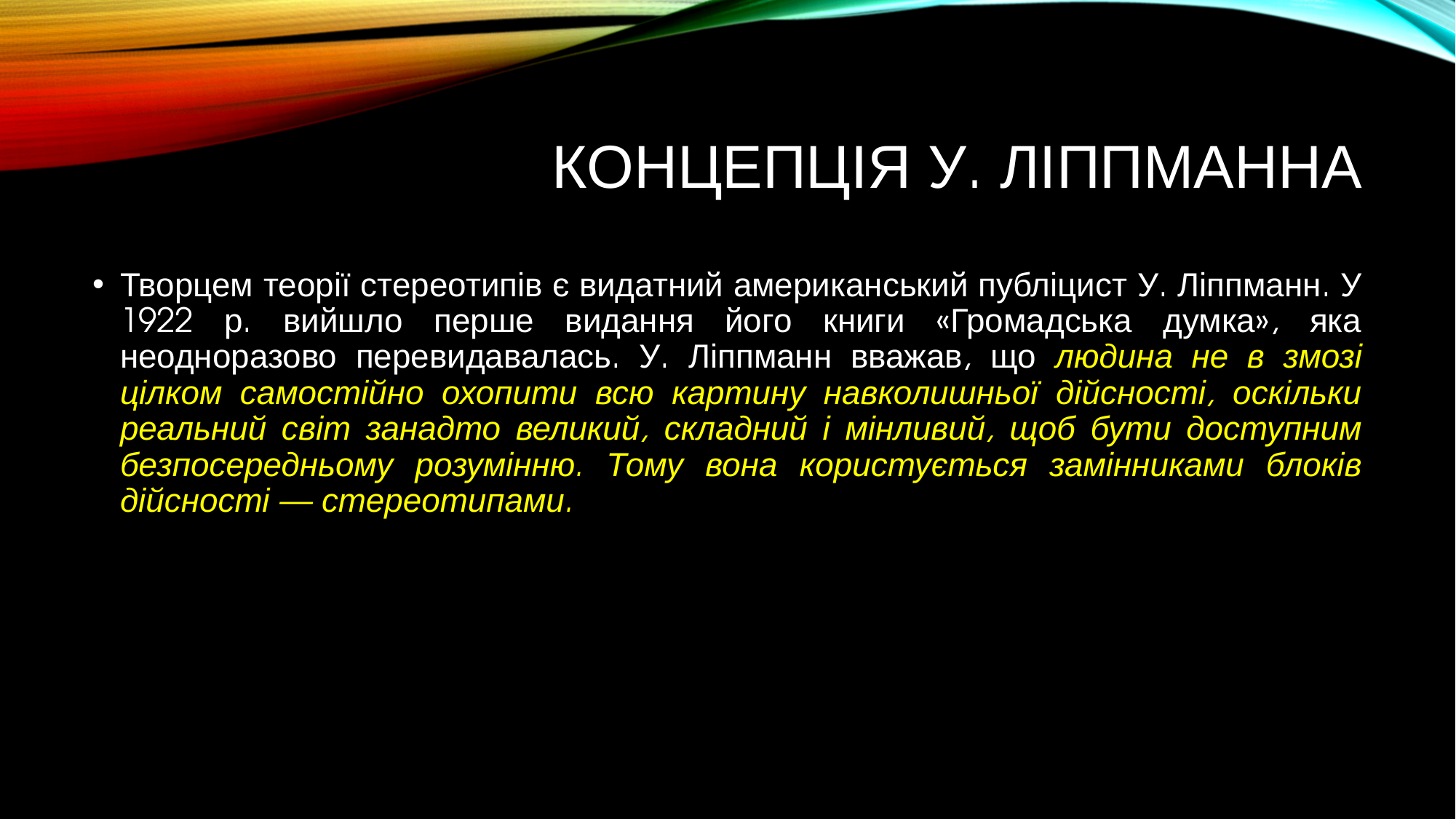

# Концепція У. Ліппманна
Творцем теорії стереотипів є видатний американський публіцист У. Ліппманн. У 1922 р. вийшло перше видання його книги «Громадська думка», яка неодноразово перевидавалась. У. Ліппманн вважав, що людина не в змозі цілком самостійно охопити всю картину навколишньої дійсності, оскільки реальний світ занадто великий, складний і мінливий, щоб бути доступним безпосередньому розумінню. Тому вона користується замінниками блоків дійсності — стереотипами.